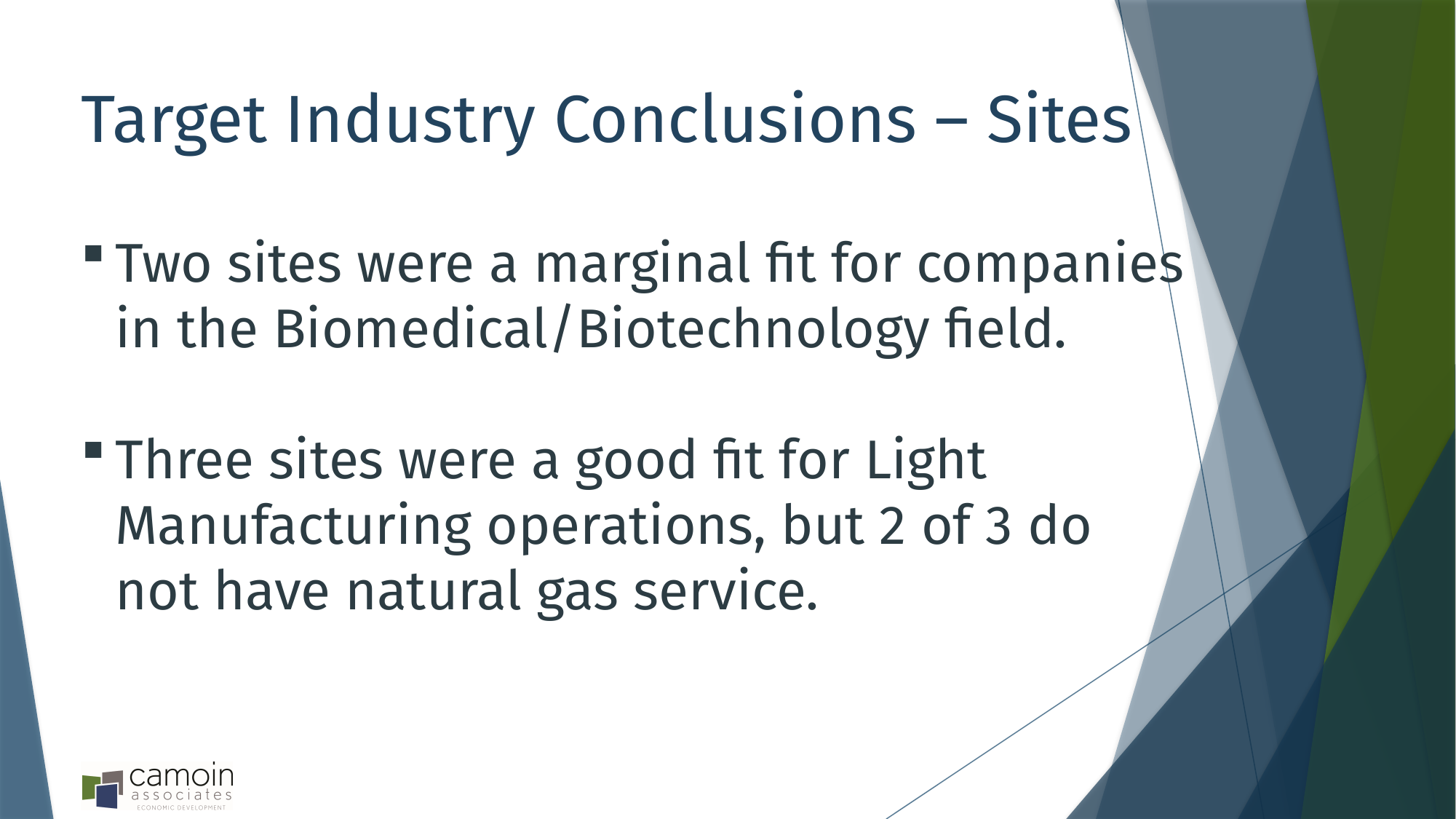

# Target Industry Conclusions – Sites
Two sites were a marginal fit for companies in the Biomedical/Biotechnology field.

Three sites were a good fit for Light Manufacturing operations, but 2 of 3 do not have natural gas service.